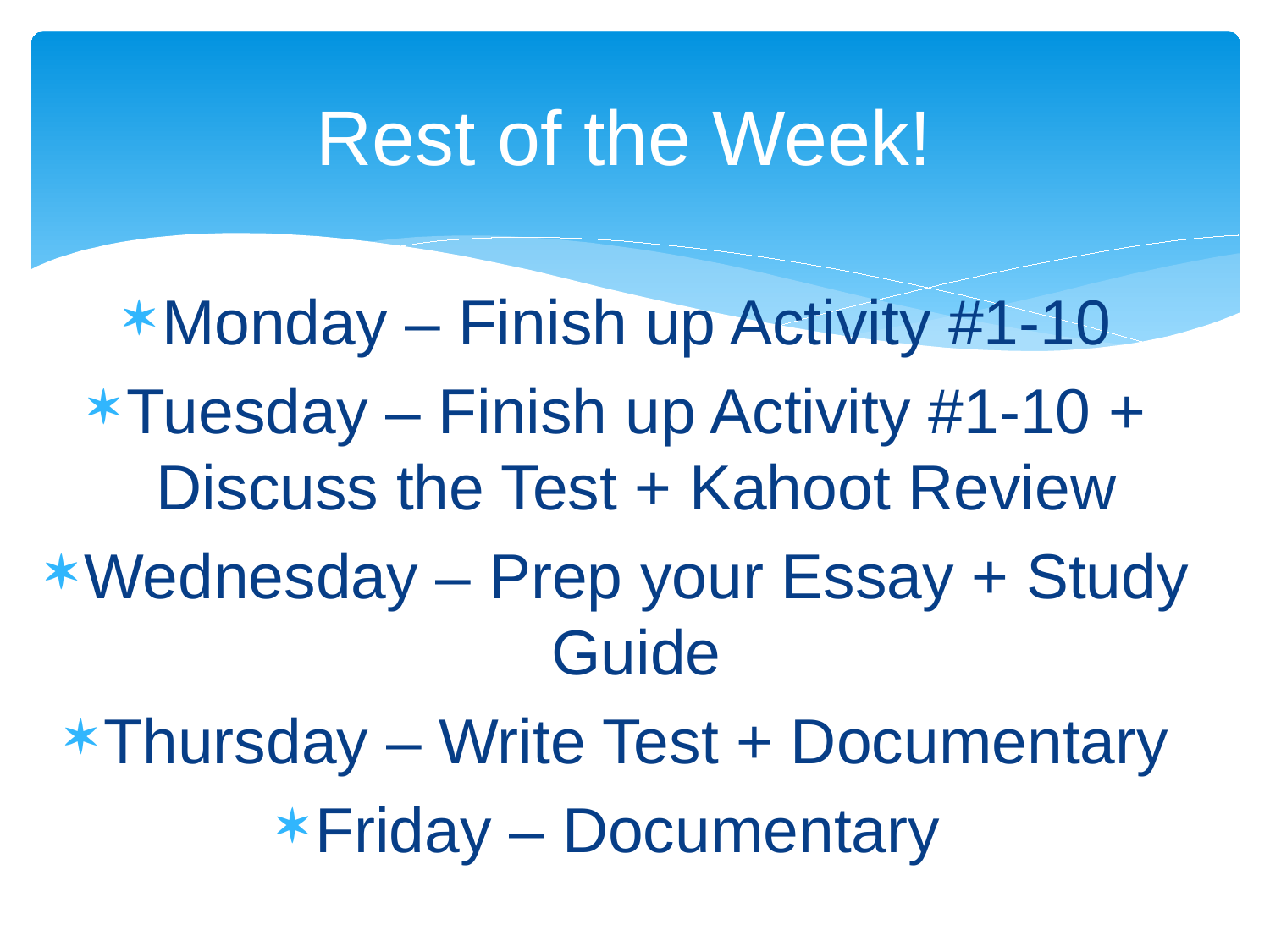

# Rest of the Week!

Monday – Finish up Activity #1-10
Tuesday – Finish up Activity #1-10 + Discuss the Test + Kahoot Review
Wednesday – Prep your Essay + Study Guide
Thursday – Write Test + Documentary
Friday – Documentary